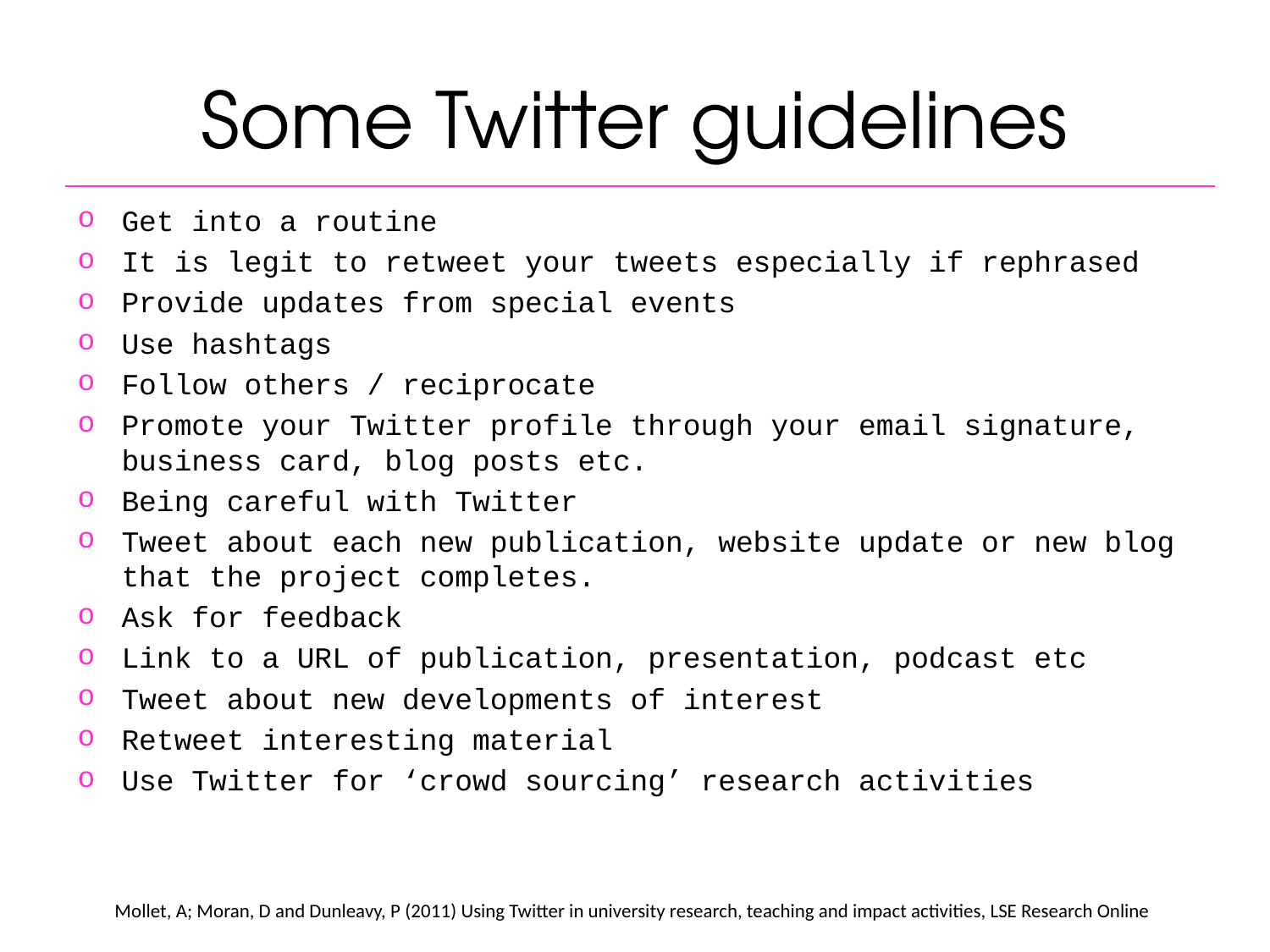

# Some Twitter guidelines
Get into a routine
It is legit to retweet your tweets especially if rephrased
Provide updates from special events
Use hashtags
Follow others / reciprocate
Promote your Twitter profile through your email signature, business card, blog posts etc.
Being careful with Twitter
Tweet about each new publication, website update or new blog that the project completes.
Ask for feedback
Link to a URL of publication, presentation, podcast etc
Tweet about new developments of interest
Retweet interesting material
Use Twitter for ‘crowd sourcing’ research activities

Mollet, A; Moran, D and Dunleavy, P (2011) Using Twitter in university research, teaching and impact activities, LSE Research Online